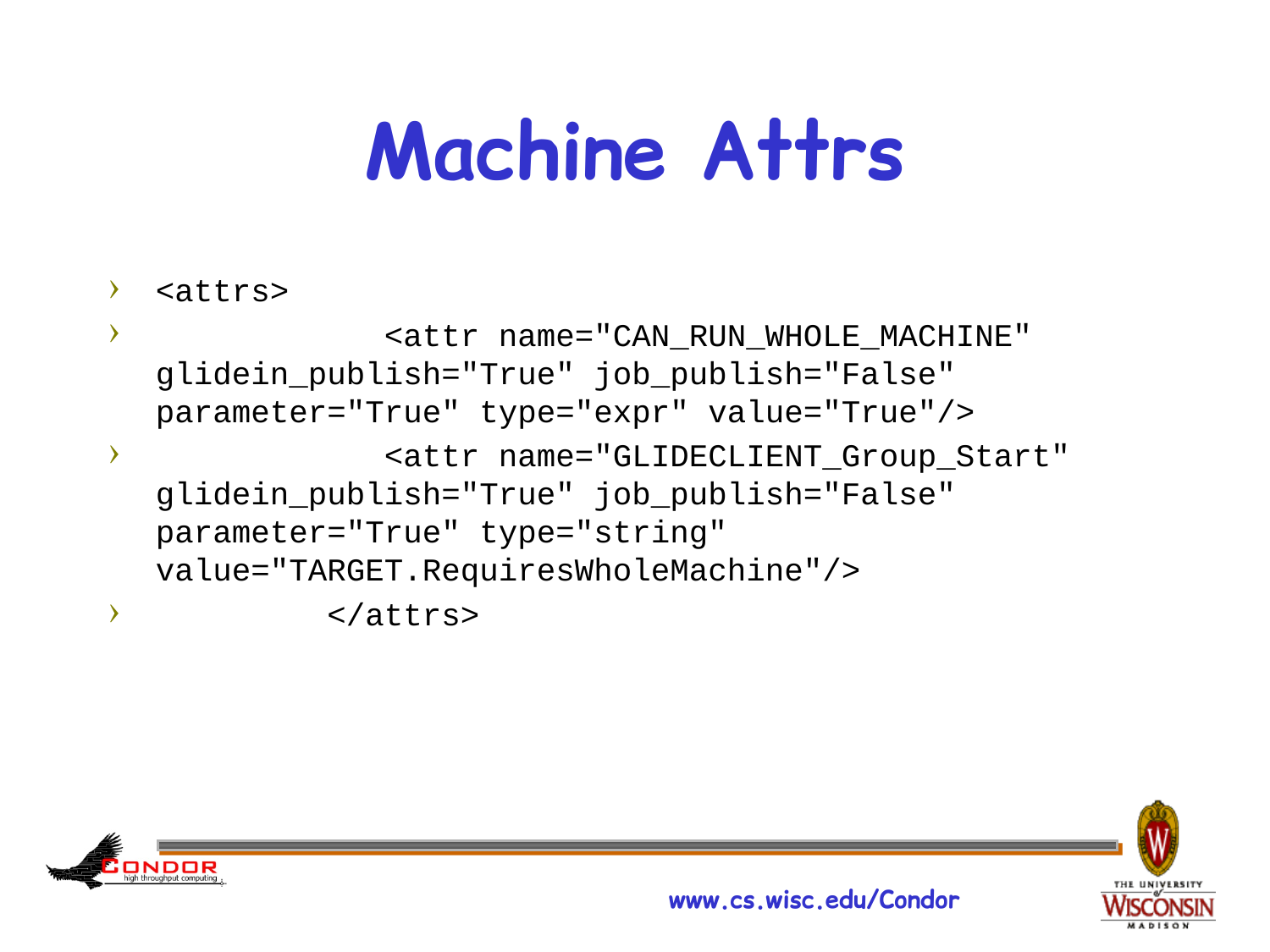

# Machine Attrs
<attrs>
            <attr name="CAN_RUN_WHOLE_MACHINE" glidein_publish="True" job_publish="False" parameter="True" type="expr" value="True"/>
            <attr name="GLIDECLIENT_Group_Start" glidein_publish="True" job_publish="False" parameter="True" type="string" value="TARGET.RequiresWholeMachine"/>
         </attrs>